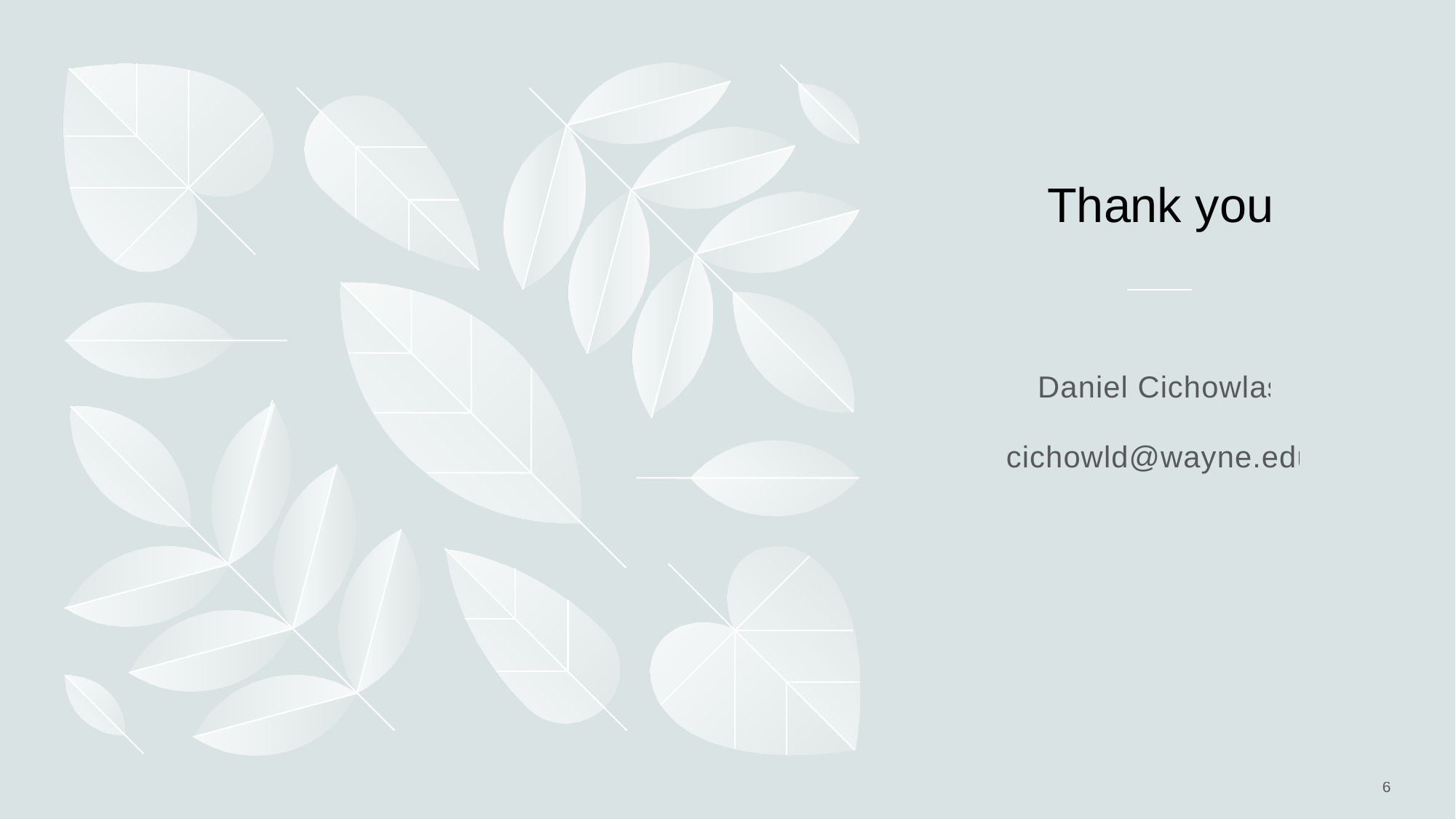

# Thank you
Daniel Cichowlas
cichowld@wayne.edu
6